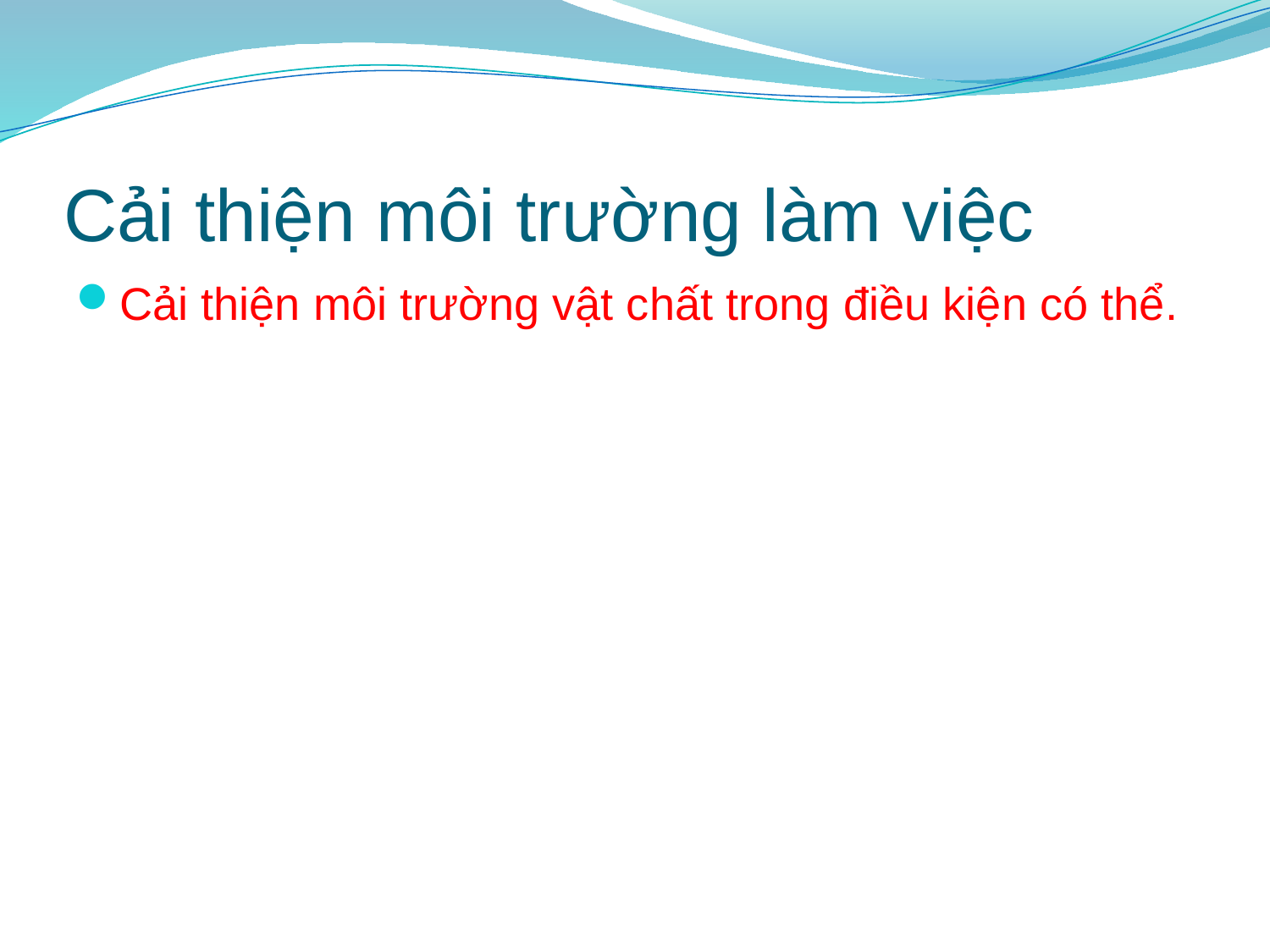

# Cải thiện môi trường làm việc
Cải thiện môi trường vật chất trong điều kiện có thể.